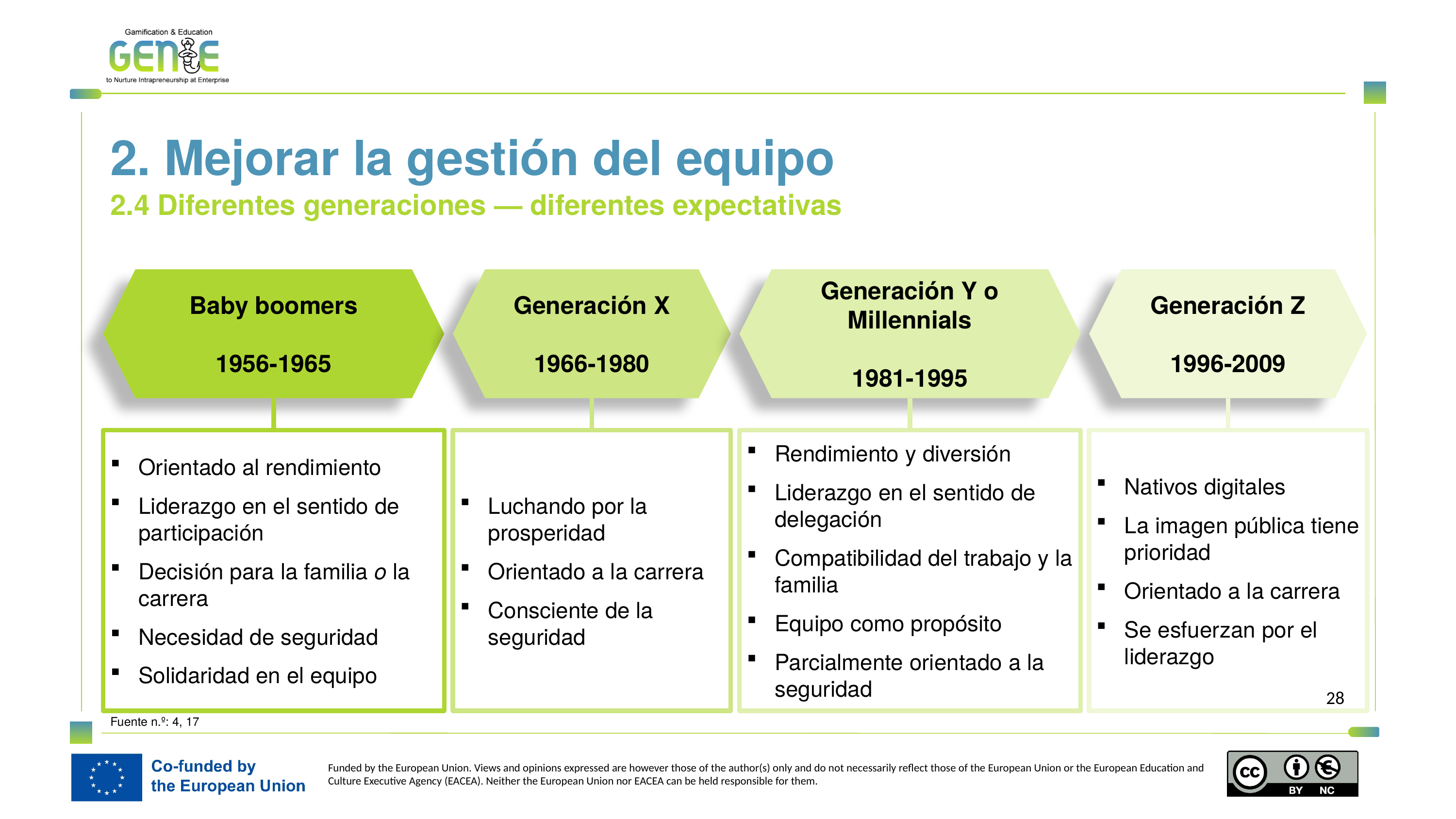

2. Mejorar la gestión del equipo
2.4 Diferentes generaciones — diferentes expectativas
Baby boomers
1956-1965
Generación X
1966-1980
Generación Y o Millennials
1981-1995
Generación Z
1996-2009
Orientado al rendimiento
Liderazgo en el sentido de participación
Decisión para la familia o la carrera
Necesidad de seguridad
Solidaridad en el equipo
Luchando por la prosperidad
Orientado a la carrera
Consciente de la seguridad
Rendimiento y diversión
Liderazgo en el sentido de delegación
Compatibilidad del trabajo y la familia
Equipo como propósito
Parcialmente orientado a la seguridad
Nativos digitales
La imagen pública tiene prioridad
Orientado a la carrera
Se esfuerzan por el liderazgo
Fuente n.º: 4, 17